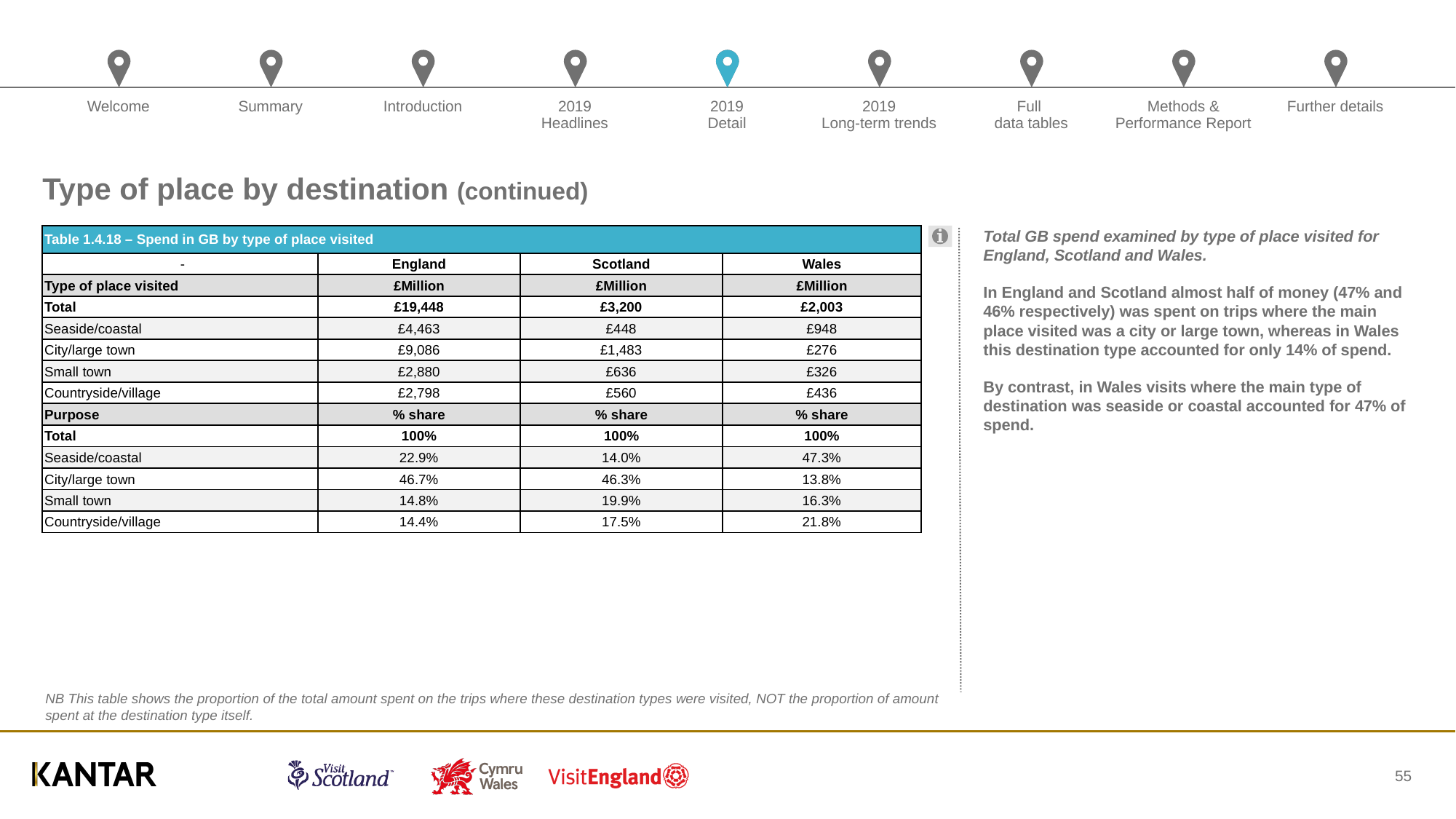

# Type of place by destination (continued)
| Table 1.4.18 – Spend in GB by type of place visited |  |  |  |
| --- | --- | --- | --- |
| - | England | Scotland | Wales |
| Type of place visited | £Million | £Million | £Million |
| Total | £19,448 | £3,200 | £2,003 |
| Seaside/coastal | £4,463 | £448 | £948 |
| City/large town | £9,086 | £1,483 | £276 |
| Small town | £2,880 | £636 | £326 |
| Countryside/village | £2,798 | £560 | £436 |
| Purpose | % share | % share | % share |
| Total | 100% | 100% | 100% |
| Seaside/coastal | 22.9% | 14.0% | 47.3% |
| City/large town | 46.7% | 46.3% | 13.8% |
| Small town | 14.8% | 19.9% | 16.3% |
| Countryside/village | 14.4% | 17.5% | 21.8% |

Total GB spend examined by type of place visited for England, Scotland and Wales.
In England and Scotland almost half of money (47% and 46% respectively) was spent on trips where the main place visited was a city or large town, whereas in Wales this destination type accounted for only 14% of spend.
By contrast, in Wales visits where the main type of destination was seaside or coastal accounted for 47% of spend.

NB This table shows the proportion of the total amount spent on the trips where these destination types were visited, NOT the proportion of amount spent at the destination type itself.

55